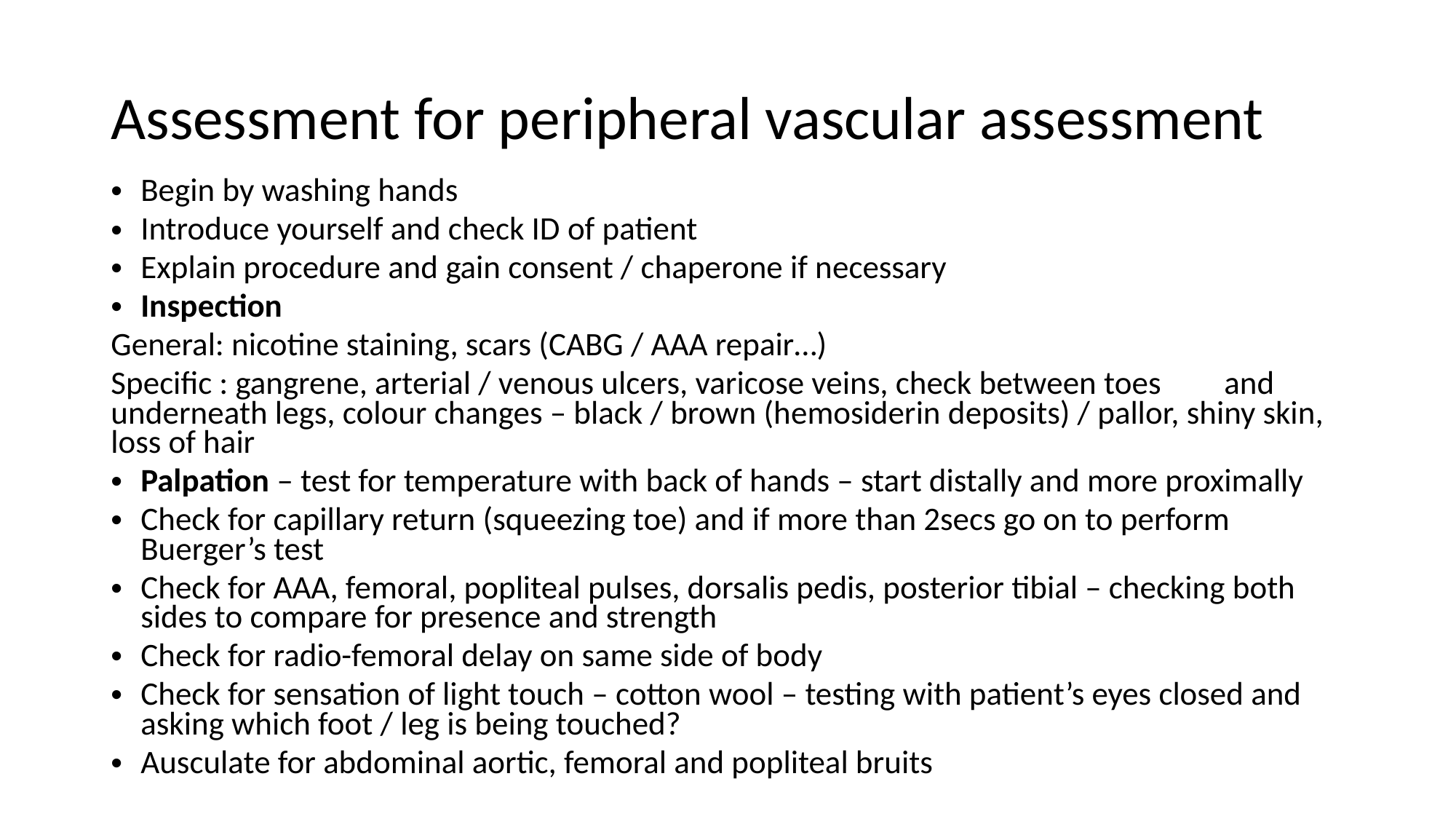

# Assessment for peripheral vascular assessment
Begin by washing hands
Introduce yourself and check ID of patient
Explain procedure and gain consent / chaperone if necessary
Inspection
General: nicotine staining, scars (CABG / AAA repair…)
Specific : gangrene, arterial / venous ulcers, varicose veins, check between toes 	and underneath legs, colour changes – black / brown (hemosiderin deposits) / pallor, shiny skin, loss of hair
Palpation – test for temperature with back of hands – start distally and more proximally
Check for capillary return (squeezing toe) and if more than 2secs go on to perform Buerger’s test
Check for AAA, femoral, popliteal pulses, dorsalis pedis, posterior tibial – checking both sides to compare for presence and strength
Check for radio-femoral delay on same side of body
Check for sensation of light touch – cotton wool – testing with patient’s eyes closed and asking which foot / leg is being touched?
Ausculate for abdominal aortic, femoral and popliteal bruits